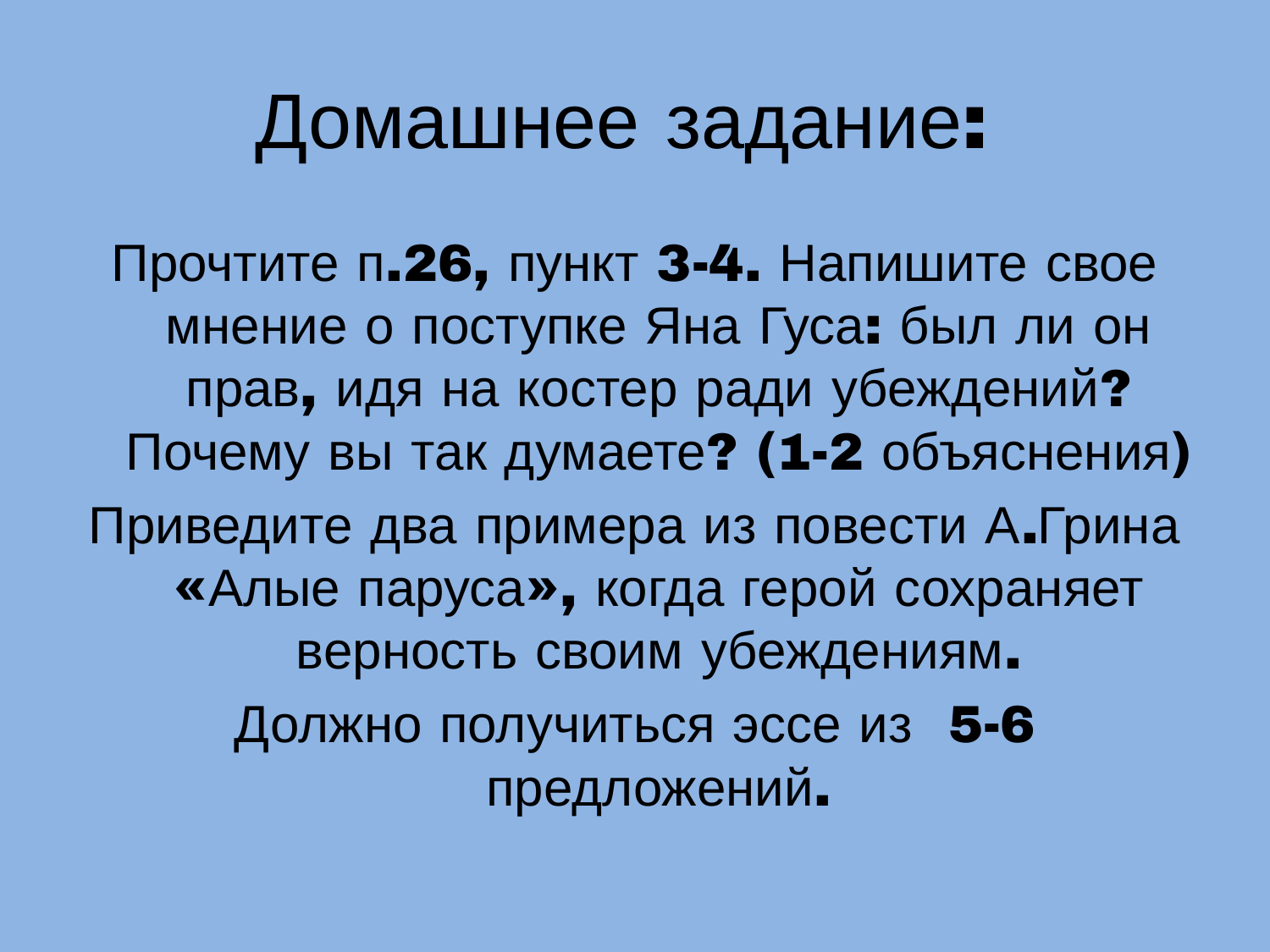

# Домашнее задание:
Прочтите п.26, пункт 3-4. Напишите свое мнение о поступке Яна Гуса: был ли он прав, идя на костер ради убеждений? Почему вы так думаете? (1-2 объяснения)
Приведите два примера из повести А.Грина «Алые паруса», когда герой сохраняет верность своим убеждениям.
Должно получиться эссе из  5-6 предложений.